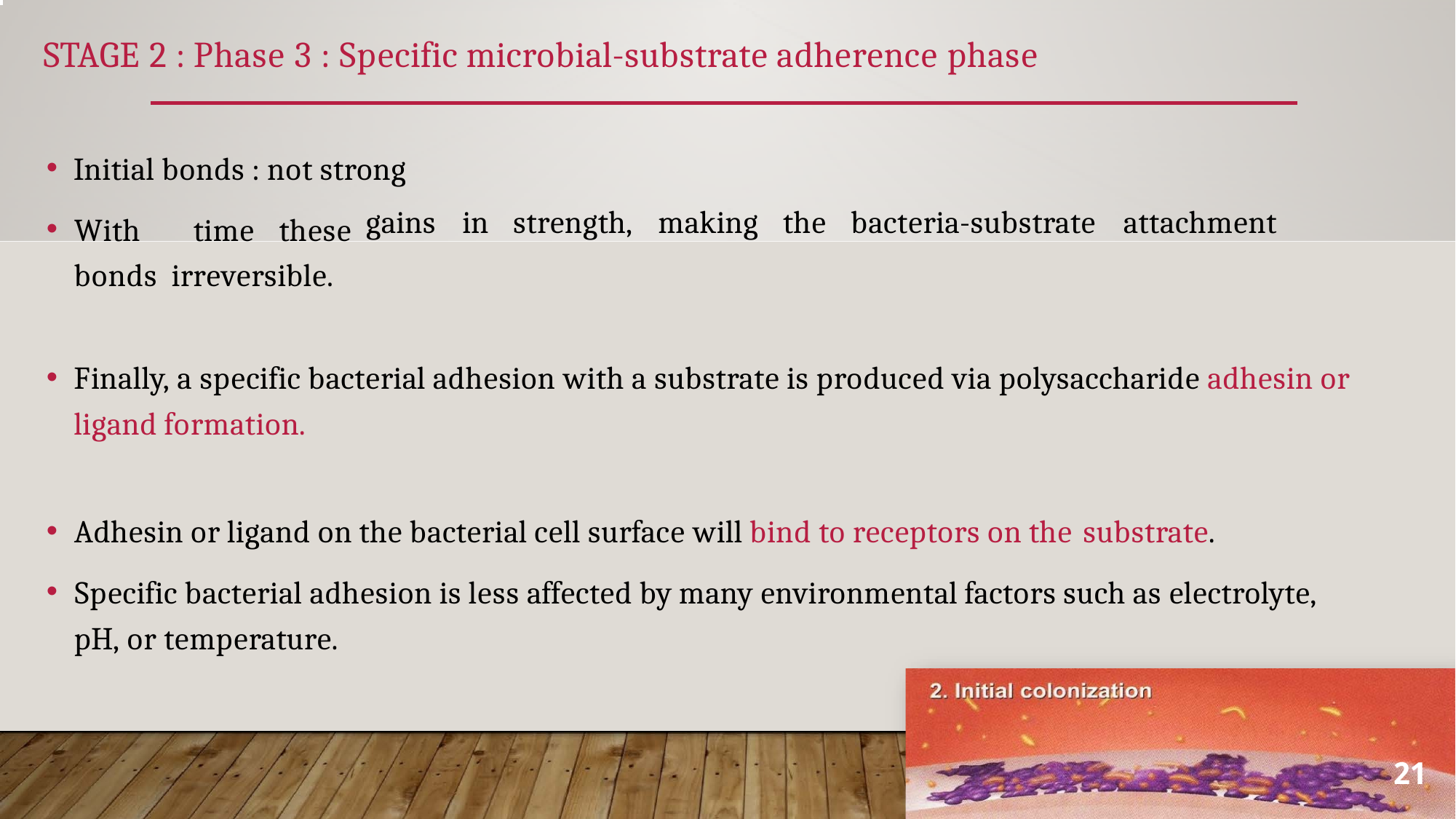

# STAGE 2 : Phase 3 : Specific microbial-substrate adherence phase
Initial bonds : not strong
With	time	these	bonds  irreversible.
gains	in	strength,	making	the	bacteria-substrate	attachment
Finally, a specific bacterial adhesion with a substrate is produced via polysaccharide adhesin or  ligand formation.

Adhesin or ligand on the bacterial cell surface will bind to receptors on the substrate.
Specific bacterial adhesion is less affected by many environmental factors such as electrolyte,  pH, or temperature.

21